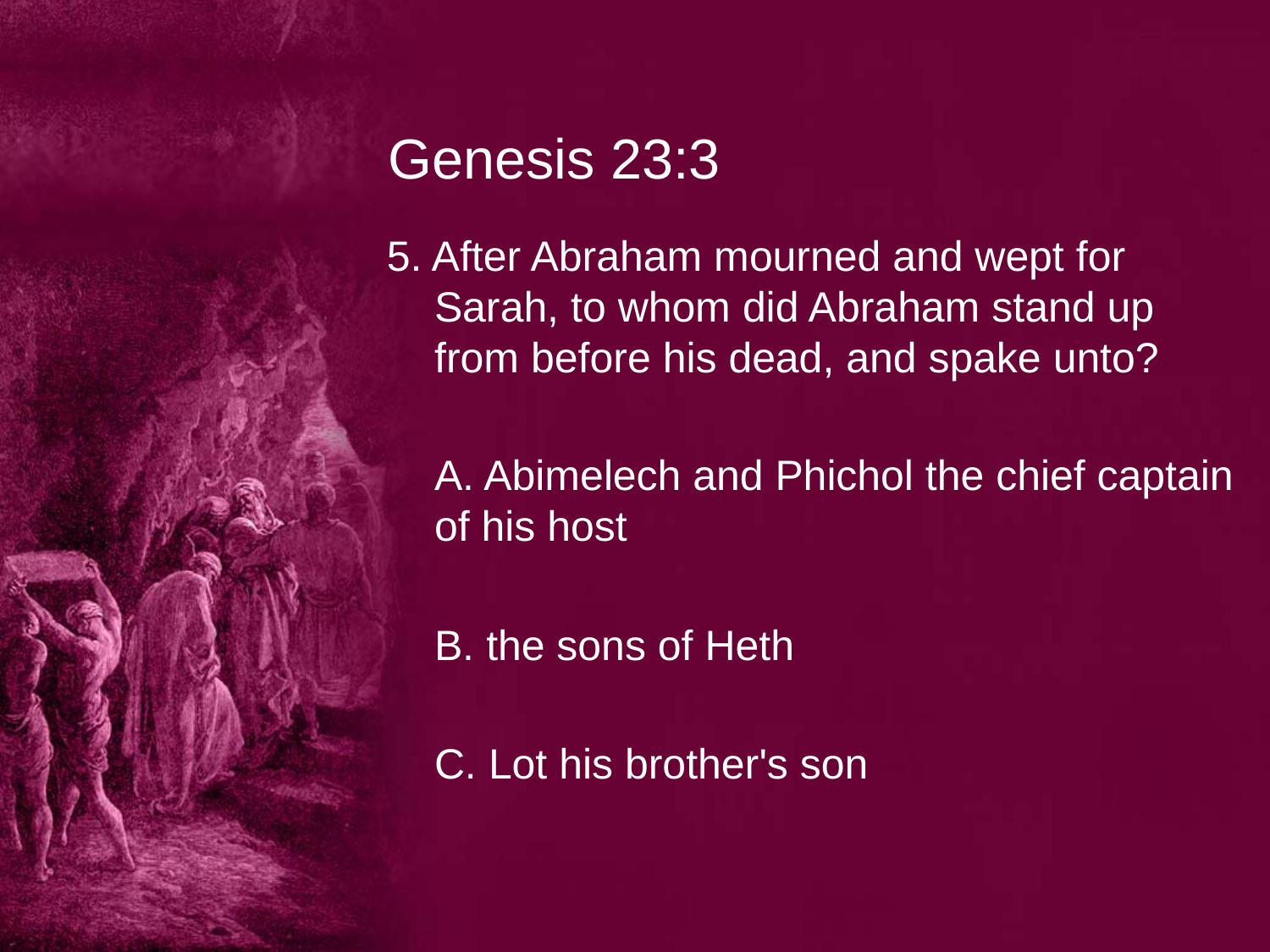

# Genesis 23:3
5. After Abraham mourned and wept for Sarah, to whom did Abraham stand up from before his dead, and spake unto?

	A. Abimelech and Phichol the chief captain of his host

	B. the sons of Heth

	C. Lot his brother's son